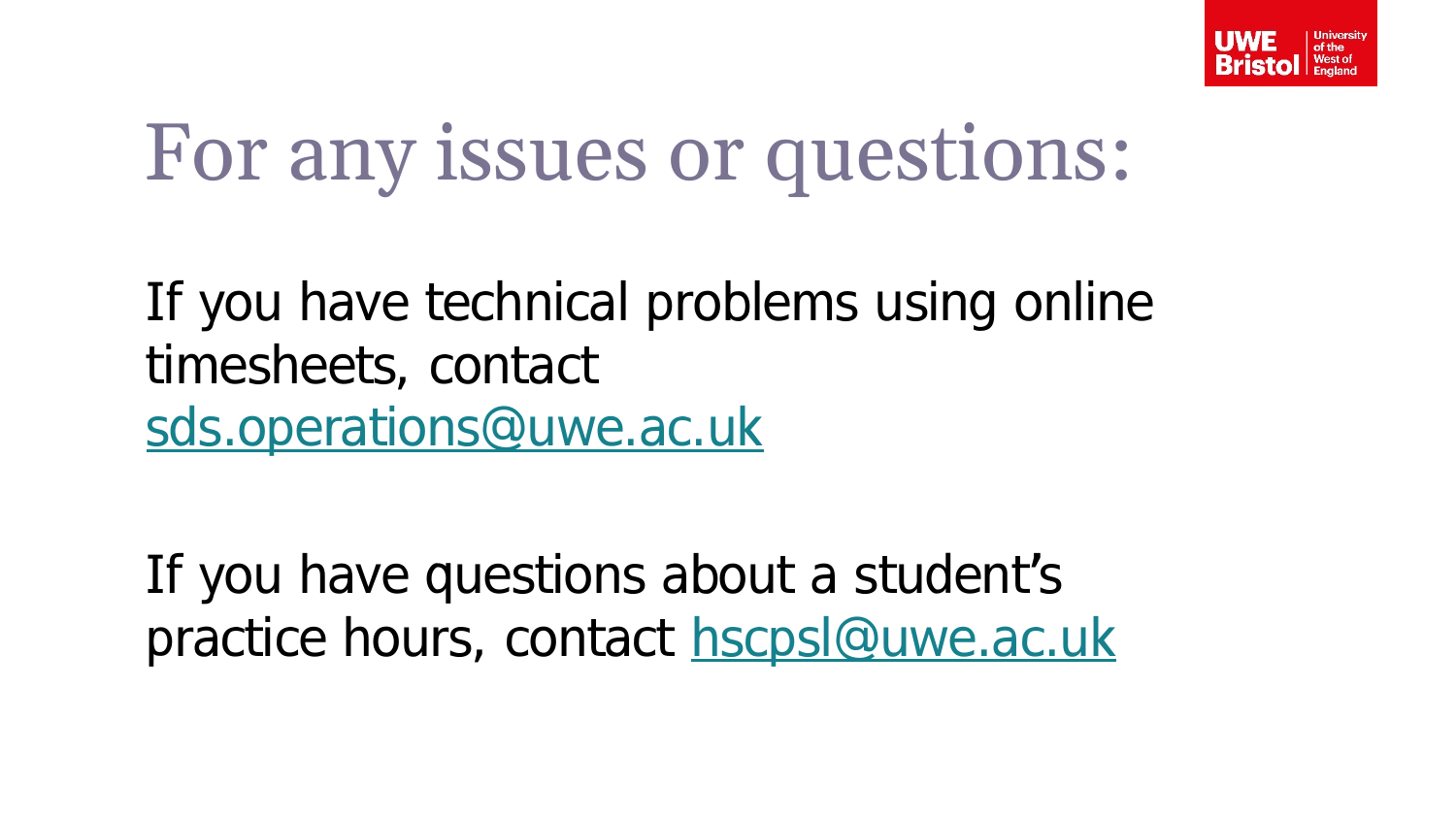

For any issues or questions:
If you have technical problems using online timesheets, contact sds.operations@uwe.ac.uk

If you have questions about a student’s practice hours, contact hscpsl@uwe.ac.uk